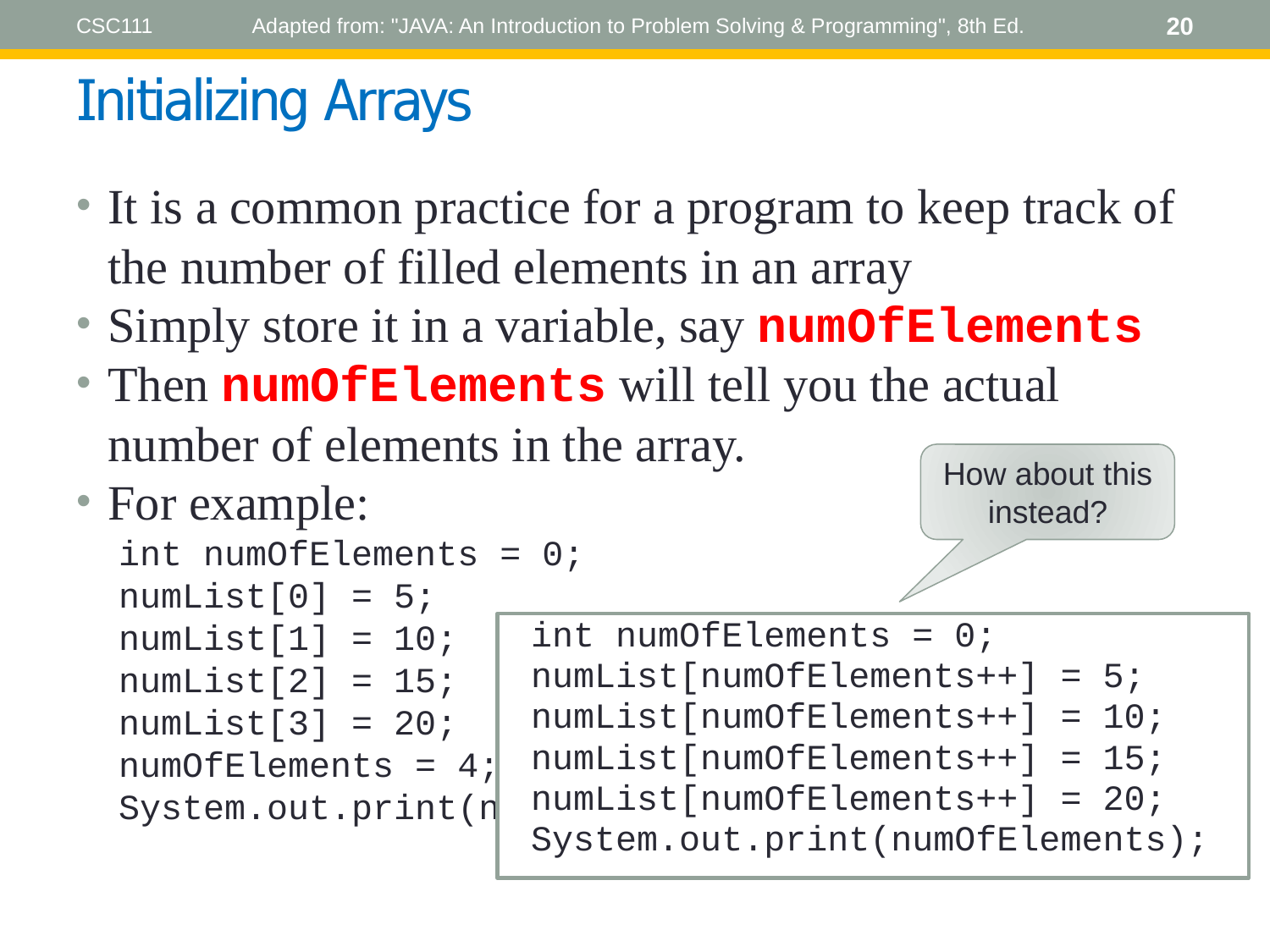

CSC111
Adapted from: "JAVA: An Introduction to Problem Solving & Programming", 8th Ed.
20
# Initializing Arrays
It is a common practice for a program to keep track of the number of filled elements in an array
Simply store it in a variable, say numOfElements
Then numOfElements will tell you the actual number of elements in the array.
For example:
  int numOfElements = 0;
  numList[0] = 5;
  numList[1] = 10;
  numList[2] = 15;
  numList[3] = 20;
  numOfElements = 4;
  System.out.print(numOfElements);

How about this instead?
 int numOfElements = 0;
 numList[numOfElements++] = 5;
 numList[numOfElements++] = 10;
 numList[numOfElements++] = 15;
 numList[numOfElements++] = 20;
 System.out.print(numOfElements);